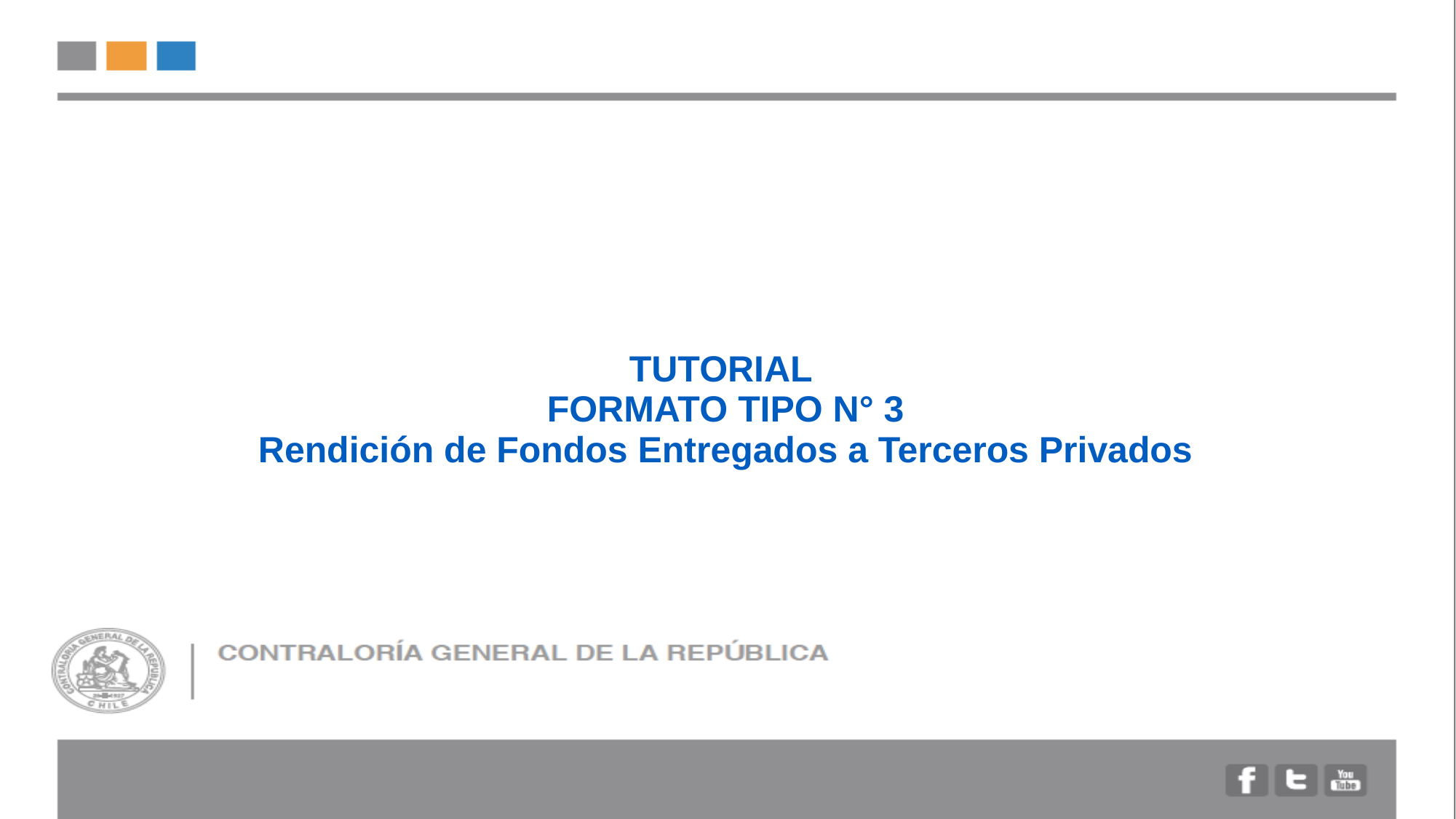

# TUTORIAL FORMATO TIPO N° 3 Rendición de Fondos Entregados a Terceros Privados